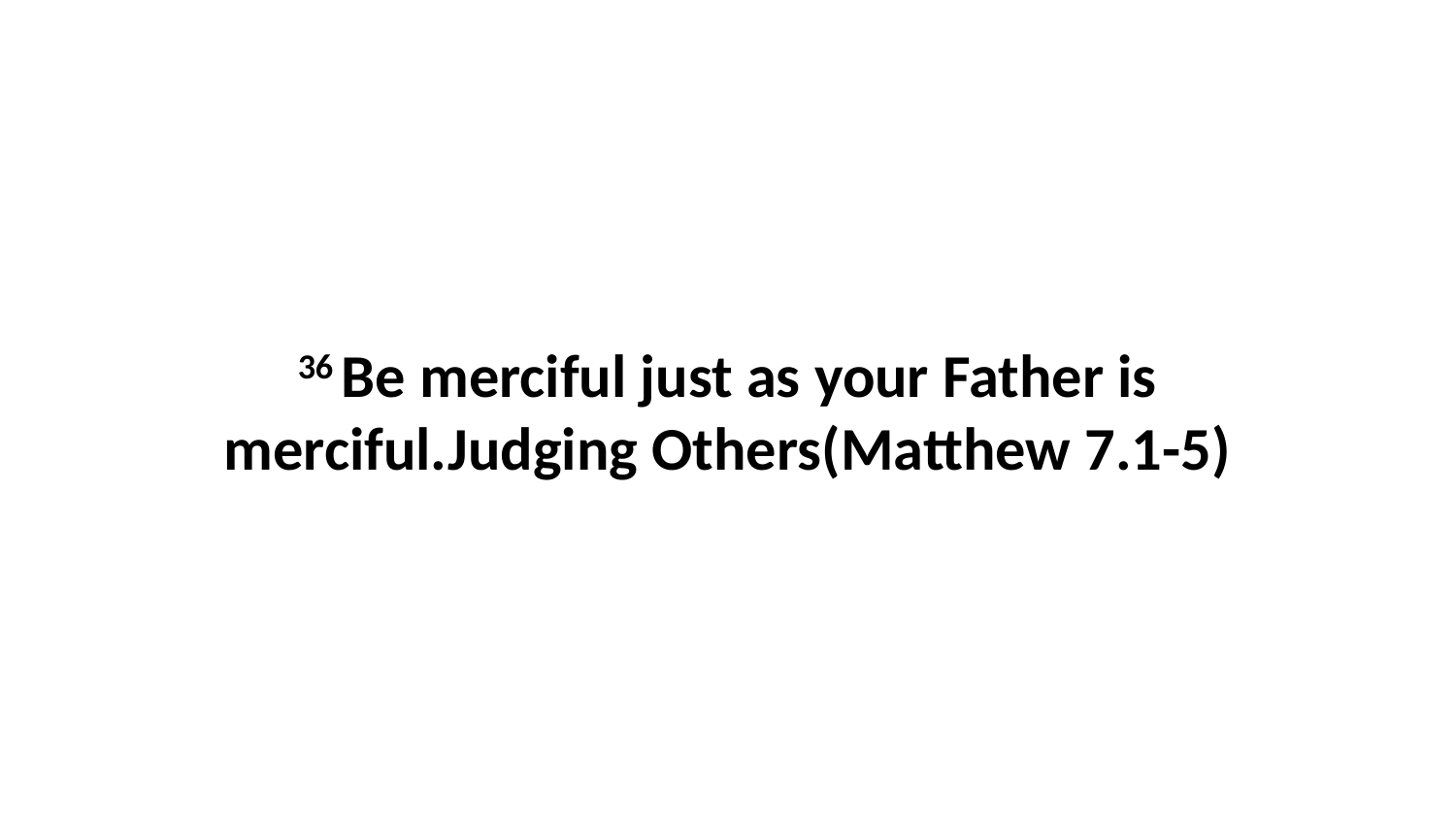

36 Be merciful just as your Father is merciful.Judging Others(Matthew 7.1-5)